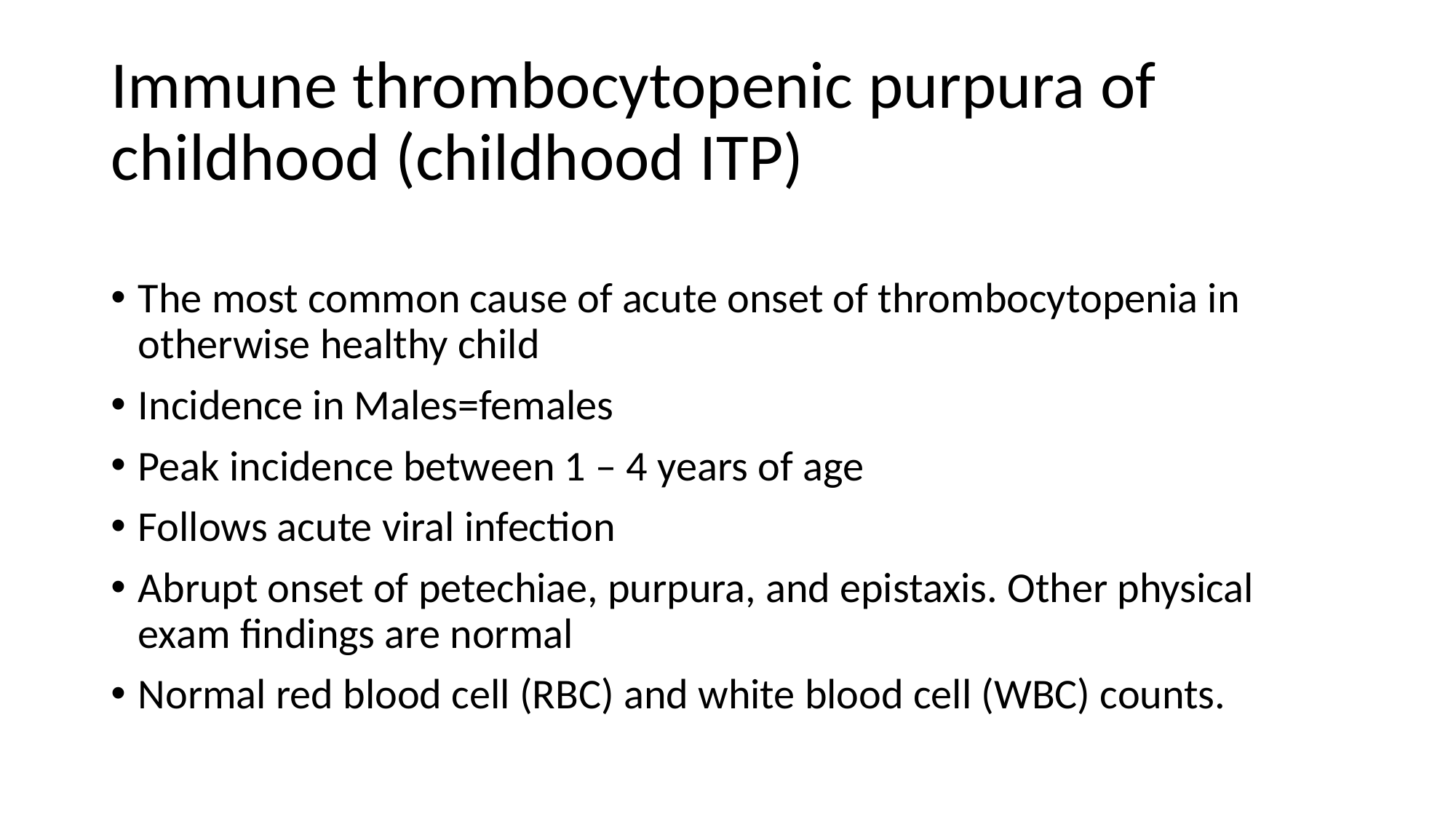

# Immune thrombocytopenic purpura of childhood (childhood ITP)
The most common cause of acute onset of thrombocytopenia in otherwise healthy child
Incidence in Males=females
Peak incidence between 1 – 4 years of age
Follows acute viral infection
Abrupt onset of petechiae, purpura, and epistaxis. Other physical exam findings are normal
Normal red blood cell (RBC) and white blood cell (WBC) counts.